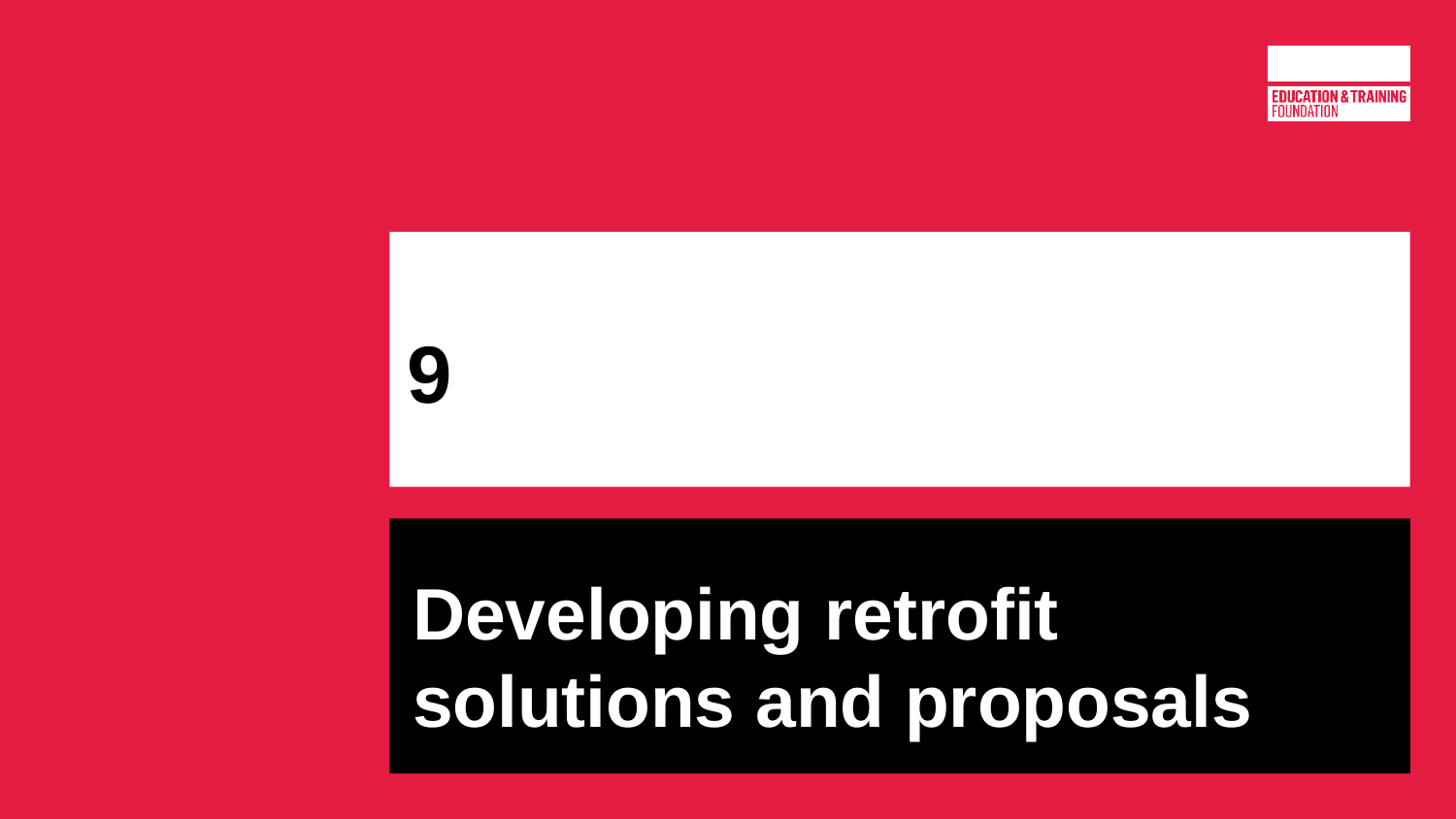

# 9
Developing retrofit
solutions and proposals